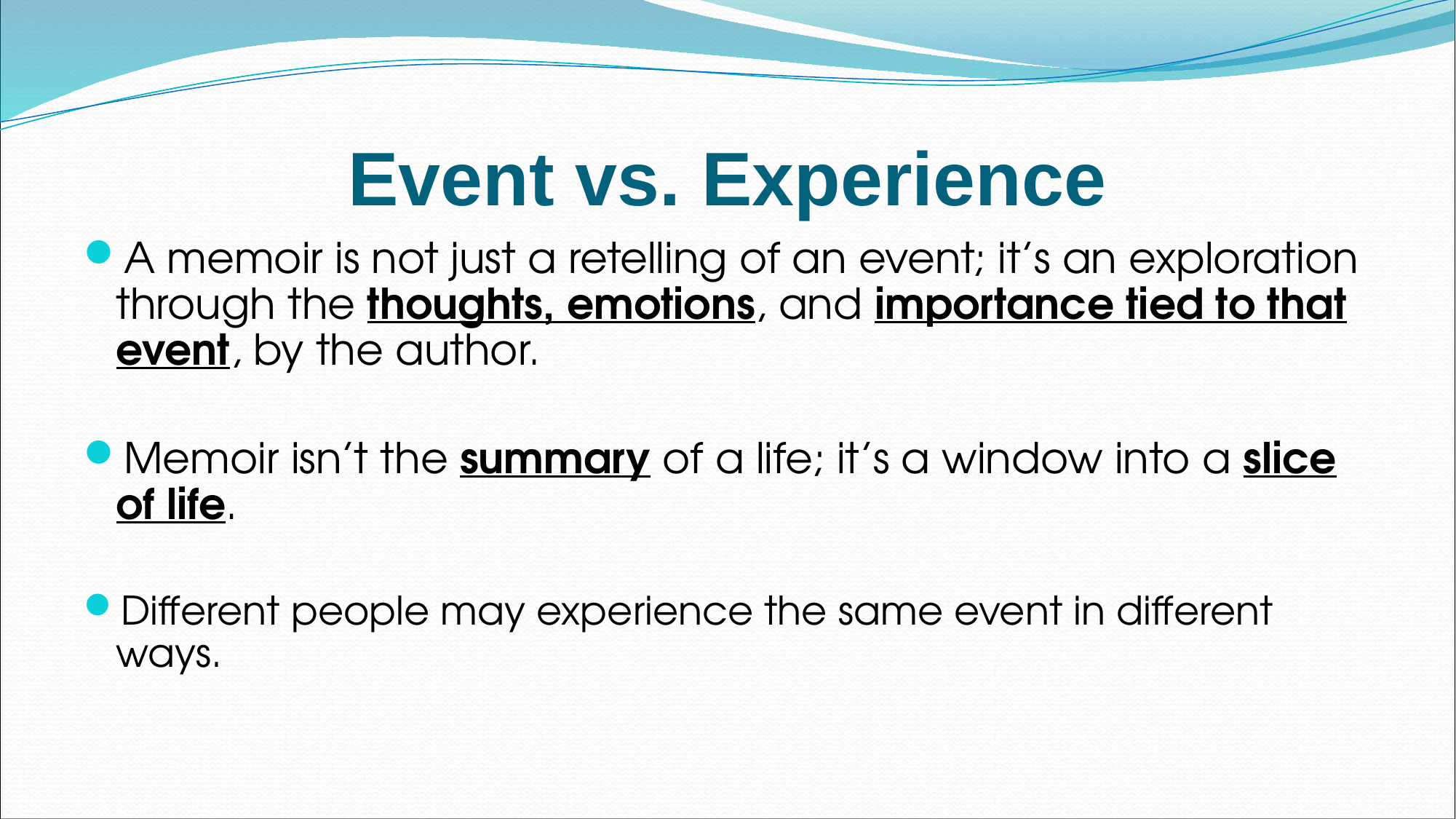

# Event vs. Experience
A memoir is not just a retelling of an event; it’s an exploration through the thoughts, emotions, and importance tied to that event, by the author.

Memoir isn’t the summary of a life; it’s a window into a slice of life.

Different people may experience the same event in different ways.